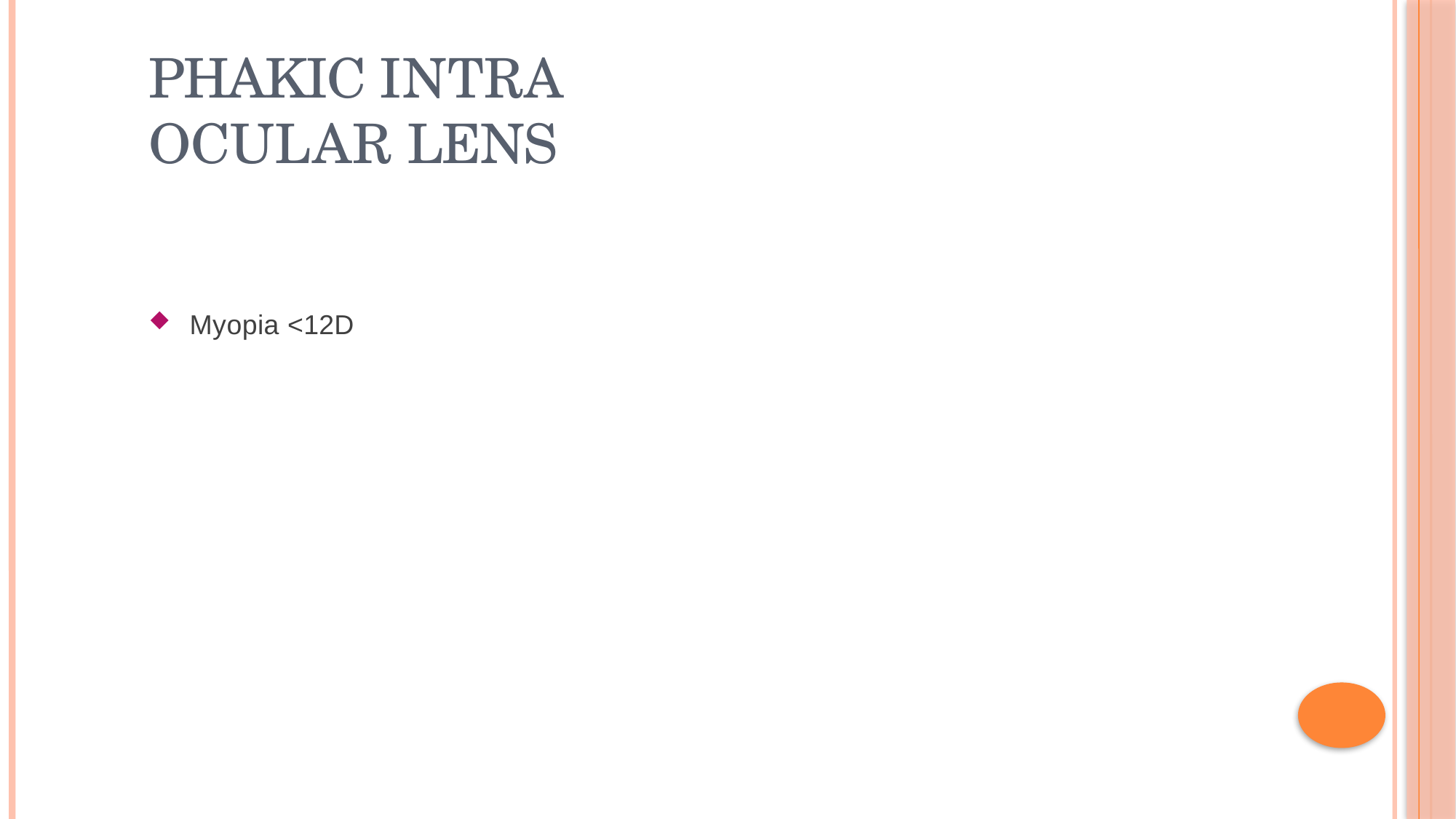

# Phakic intra ocular lens
Myopia <12D